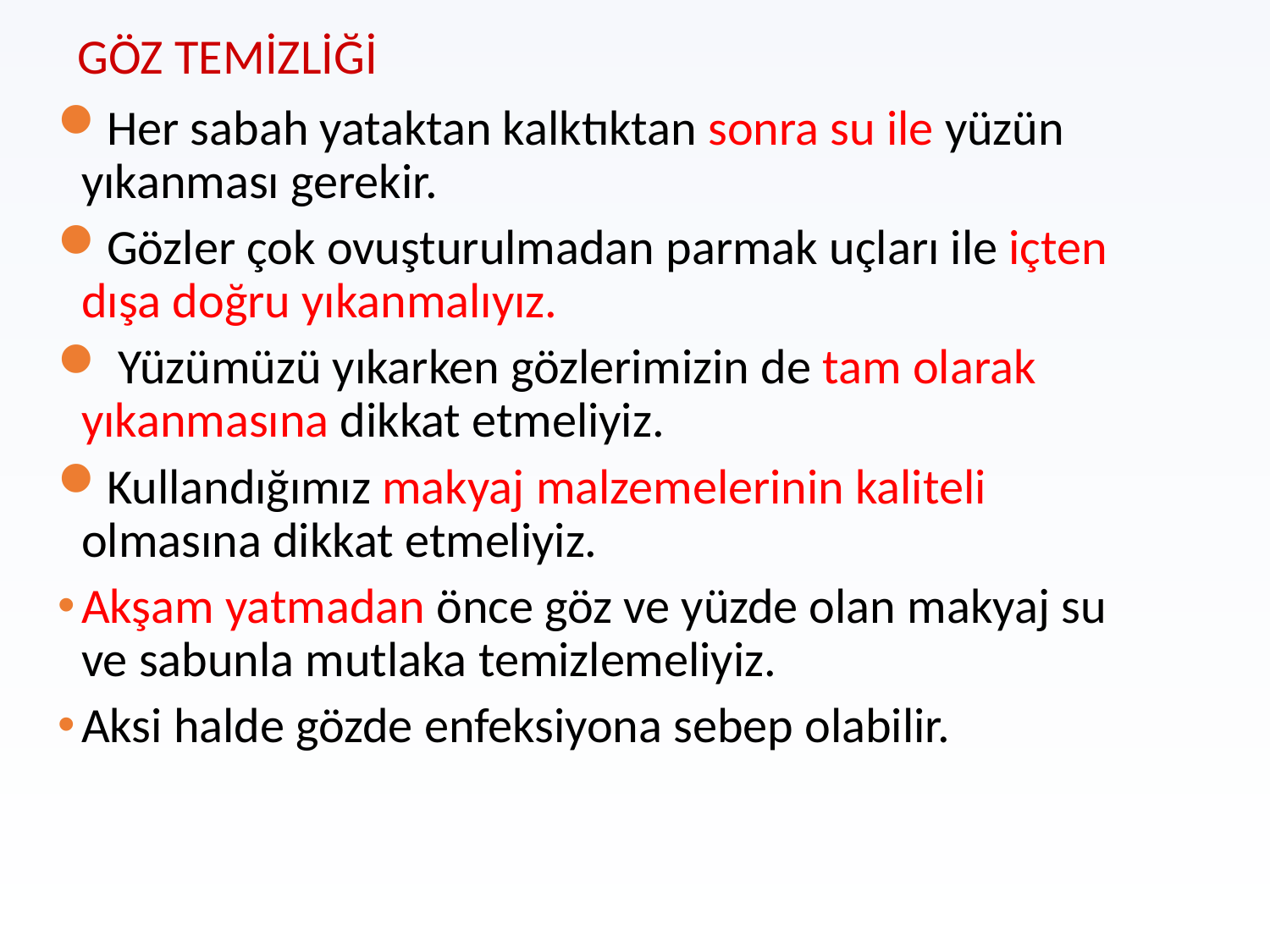

# GÖZ TEMİZLİĞİ
Her sabah yataktan kalktıktan sonra su ile yüzün yıkanması gerekir.
Gözler çok ovuşturulmadan parmak uçları ile içten dışa doğru yıkanmalıyız.
 Yüzümüzü yıkarken gözlerimizin de tam olarak yıkanmasına dikkat etmeliyiz.
Kullandığımız makyaj malzemelerinin kaliteli olmasına dikkat etmeliyiz.
Akşam yatmadan önce göz ve yüzde olan makyaj su ve sabunla mutlaka temizlemeliyiz.
Aksi halde gözde enfeksiyona sebep olabilir.